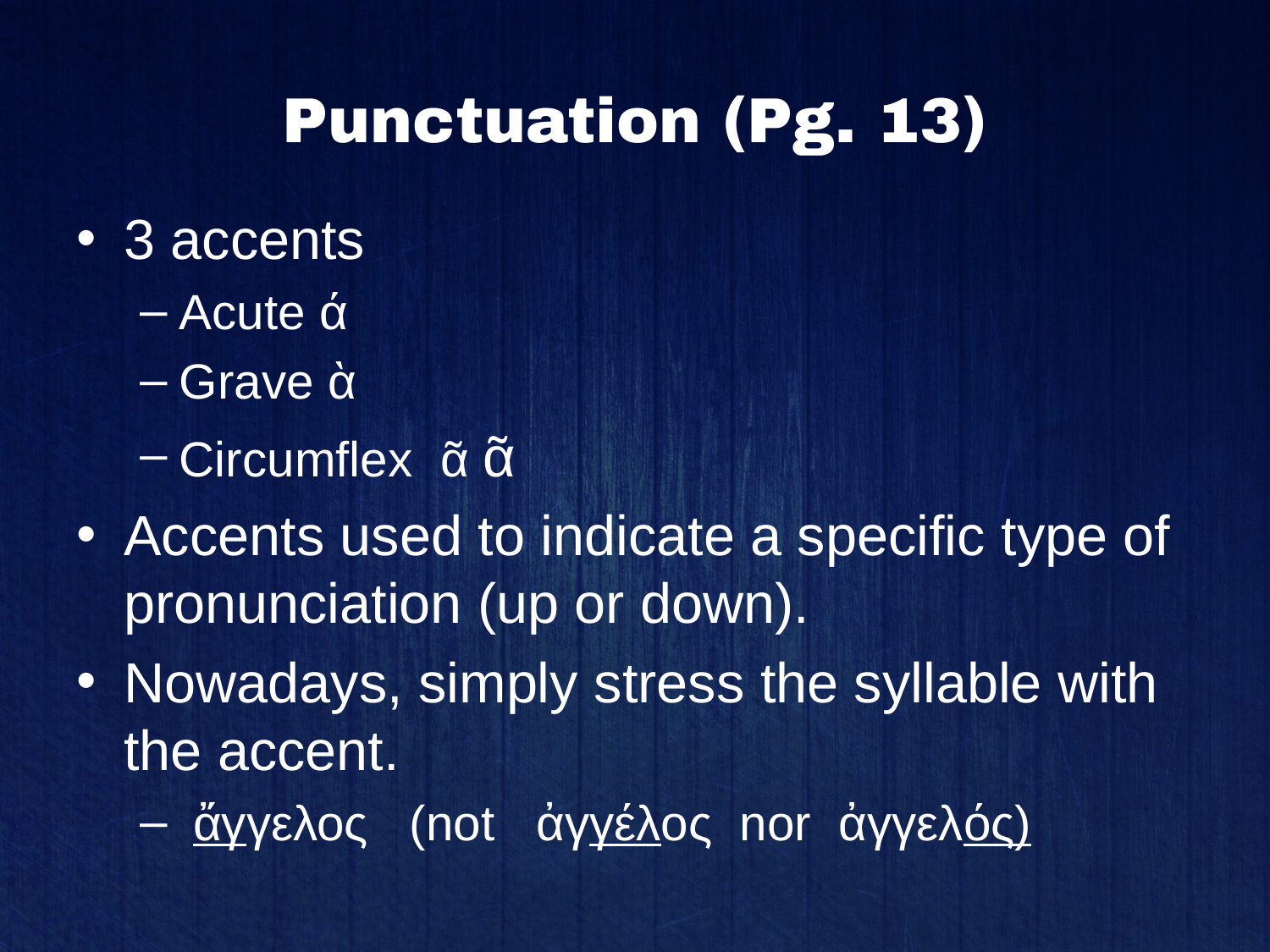

# Punctuation (Pg. 13)
3 accents
Acute ά
Grave ὰ
Circumflex  ᾶ ᾶ
Accents used to indicate a specific type of pronunciation (up or down).
Nowadays, simply stress the syllable with the accent.
 ἄγγελος   (not   ἀγγέλος  nor  ἀγγελός)